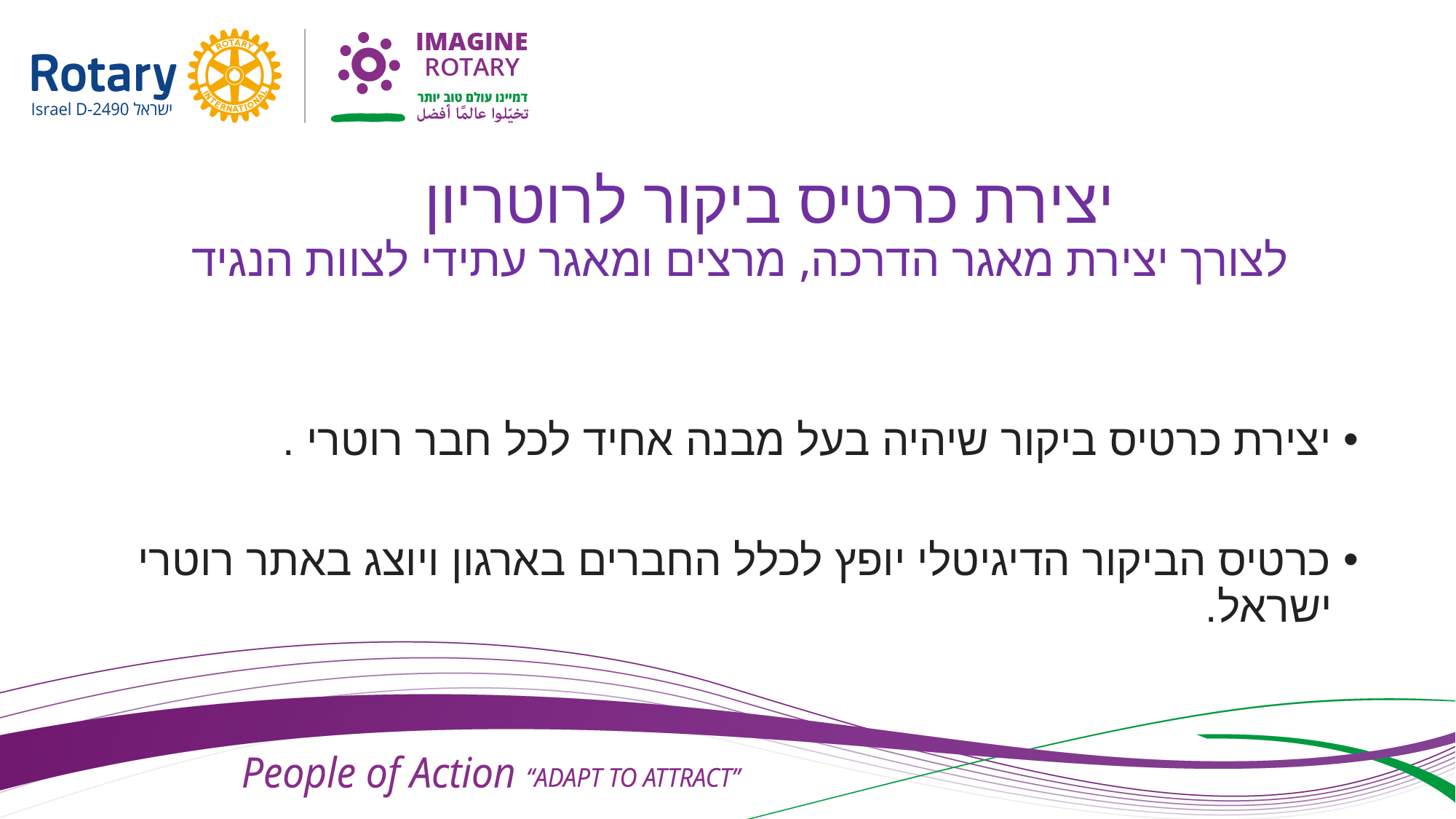

# יצירת כרטיס ביקור לרוטריון לצורך יצירת מאגר הדרכה, מרצים ומאגר עתידי לצוות הנגיד

יצירת כרטיס ביקור שיהיה בעל מבנה אחיד לכל חבר רוטרי .

כרטיס הביקור הדיגיטלי יופץ לכלל החברים בארגון ויוצג באתר רוטרי ישראל.